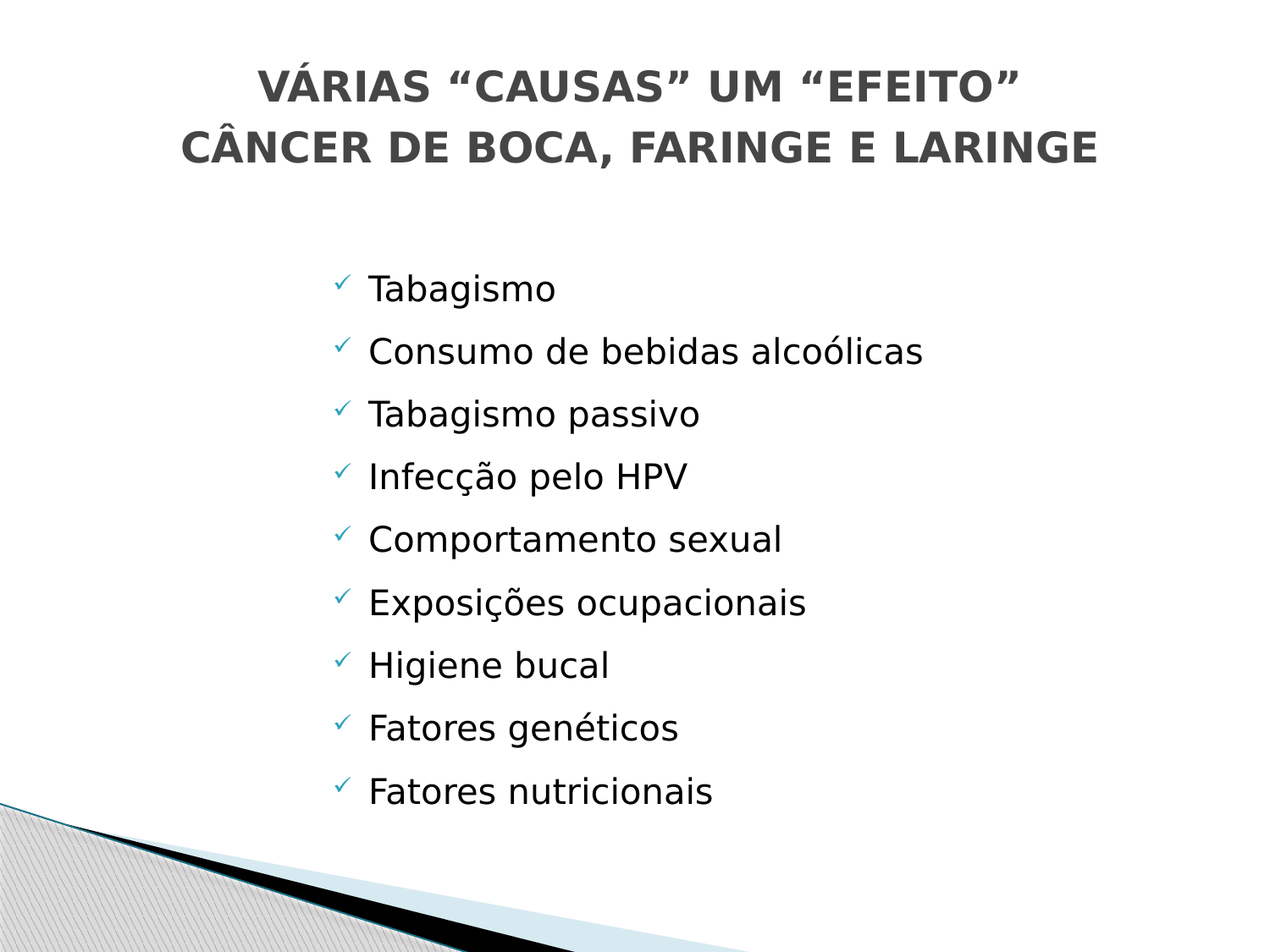

# VÁRIAS “CAUSAS” UM “EFEITO” CÂNCER DE BOCA, FARINGE E LARINGE
Tabagismo
Consumo de bebidas alcoólicas
Tabagismo passivo
Infecção pelo HPV
Comportamento sexual
Exposições ocupacionais
Higiene bucal
Fatores genéticos
Fatores nutricionais